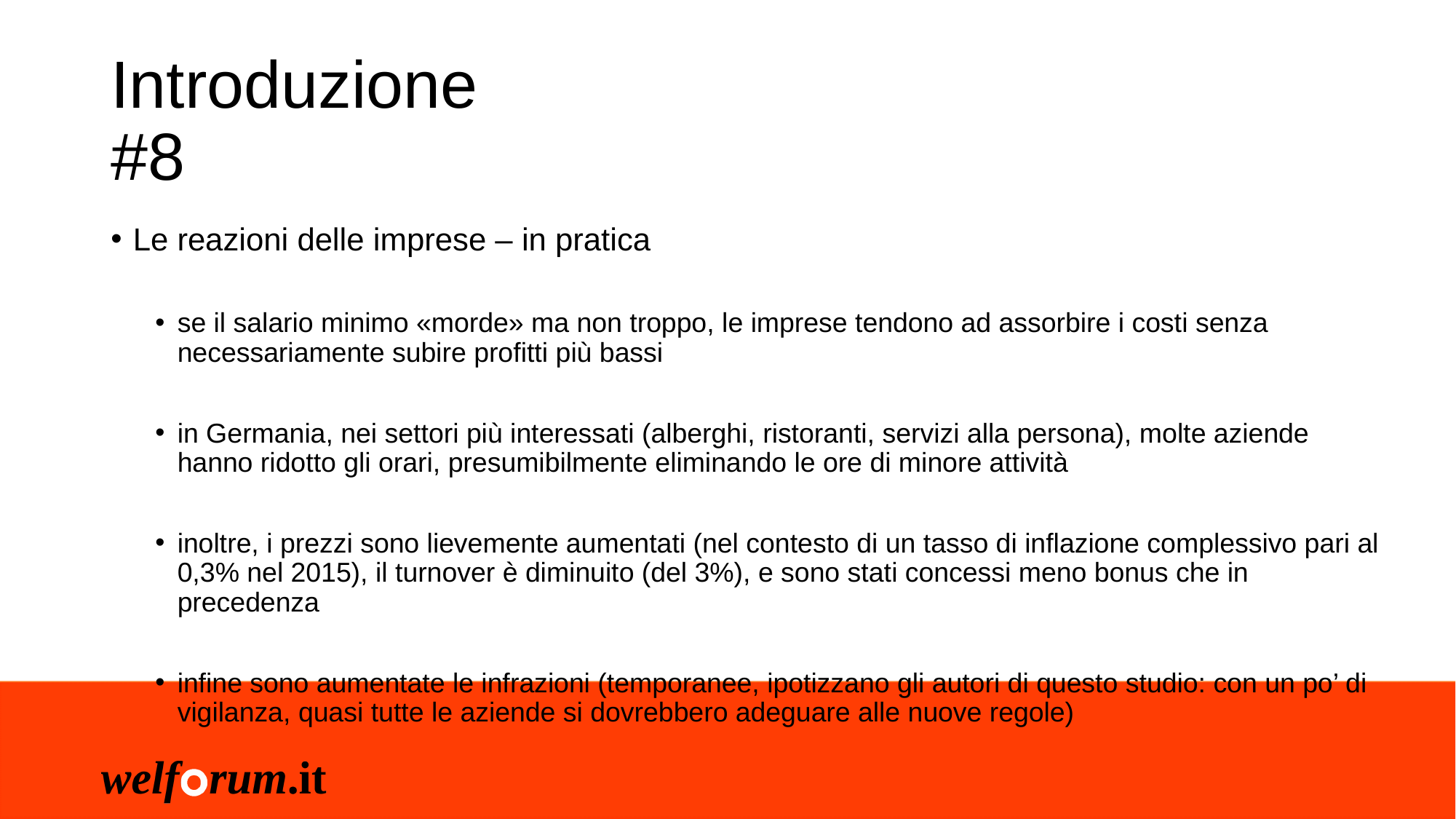

# Introduzione #8
Le reazioni delle imprese – in pratica

se il salario minimo «morde» ma non troppo, le imprese tendono ad assorbire i costi senza necessariamente subire profitti più bassi

in Germania, nei settori più interessati (alberghi, ristoranti, servizi alla persona), molte aziende hanno ridotto gli orari, presumibilmente eliminando le ore di minore attività

inoltre, i prezzi sono lievemente aumentati (nel contesto di un tasso di inflazione complessivo pari al 0,3% nel 2015), il turnover è diminuito (del 3%), e sono stati concessi meno bonus che in precedenza

infine sono aumentate le infrazioni (temporanee, ipotizzano gli autori di questo studio: con un po’ di vigilanza, quasi tutte le aziende si dovrebbero adeguare alle nuove regole)